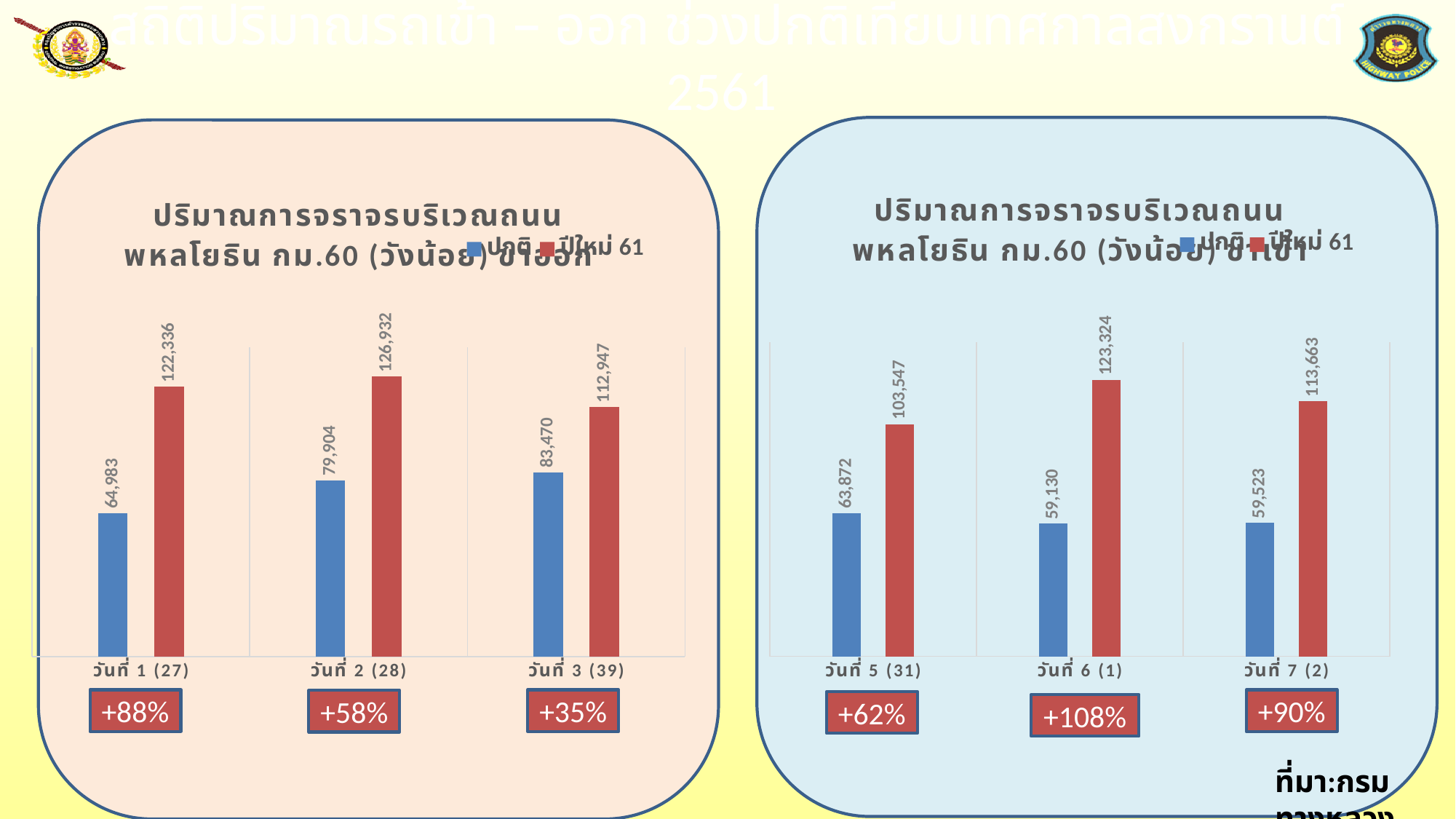

# สถิติปริมาณรถเข้า – ออก ช่วงปกติเทียบเทศกาลสงกรานต์ 2561

### Chart: ปริมาณการจราจรบริเวณถนนพหลโยธิน กม.60 (วังน้อย) ขาเข้า

| Category | ปกติ | ปีใหม่ 61 |
|---|---|---|
| วันที่ 5 (31) | 63872.0 | 103547.0 |
| วันที่ 6 (1) | 59130.0 | 123324.0 |
| วันที่ 7 (2) | 59523.0 | 113663.0 |

### Chart: ปริมาณการจราจรบริเวณถนนพหลโยธิน กม.60 (วังน้อย) ขาออก

| Category | ปกติ | ปีใหม่ 61 |
|---|---|---|
| วันที่ 1 (27) | 64983.0 | 122336.0 |
| วันที่ 2 (28) | 79904.0 | 126932.0 |
| วันที่ 3 (39) | 83470.0 | 112947.0 |
+88%
+90%
+35%
+58%
+62%
+108%
ที่มา:กรมทางหลวง